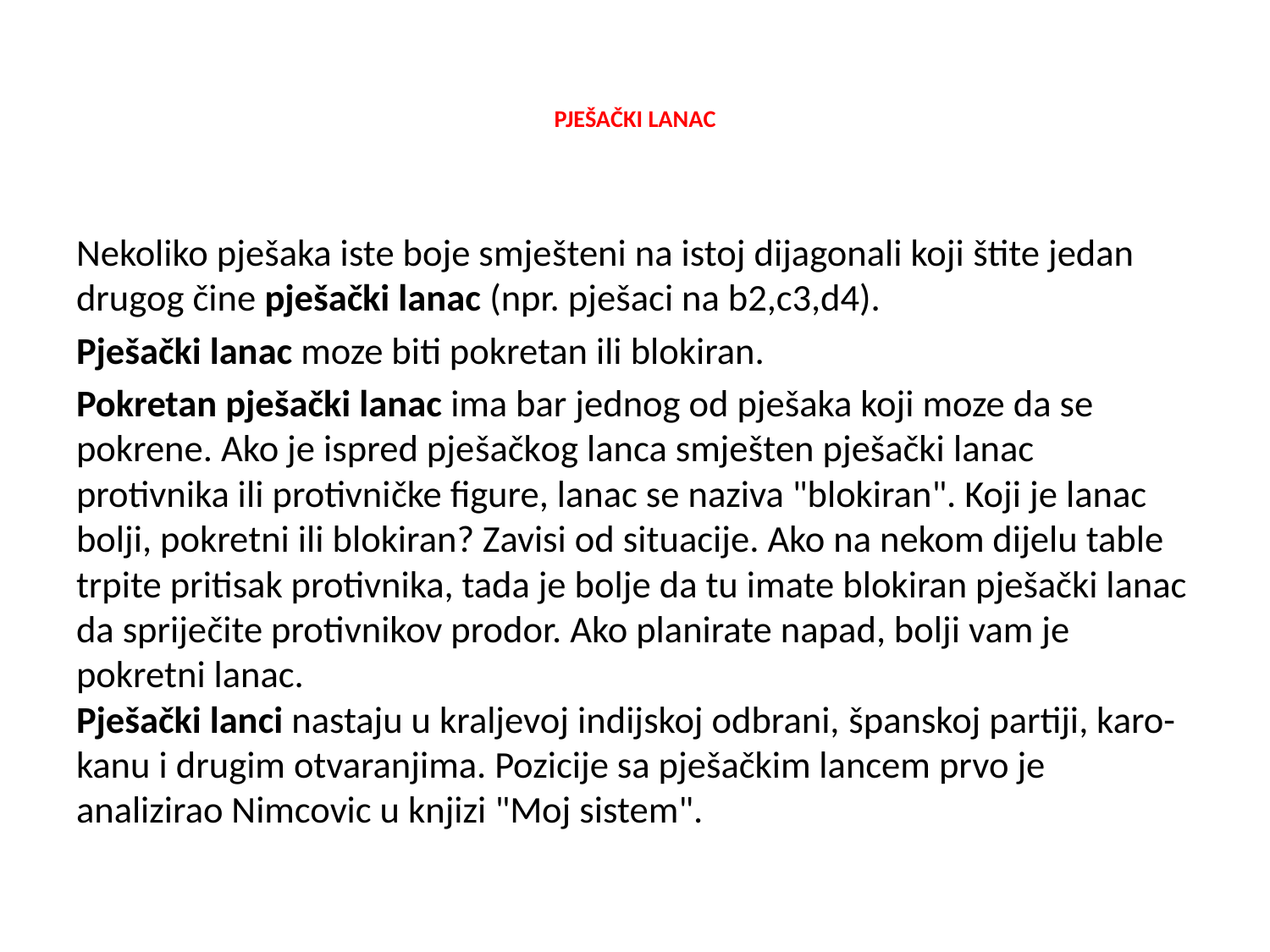

# PJEŠAČKI LANAC
Nekoliko pješaka iste boje smješteni na istoj dijagonali koji štite jedan drugog čine pješački lanac (npr. pješaci na b2,c3,d4).
Pješački lanac moze biti pokretan ili blokiran.
Pokretan pješački lanac ima bar jednog od pješaka koji moze da se pokrene. Ako je ispred pješačkog lanca smješten pješački lanac protivnika ili protivničke figure, lanac se naziva "blokiran". Koji je lanac bolji, pokretni ili blokiran? Zavisi od situacije. Ako na nekom dijelu table trpite pritisak protivnika, tada je bolje da tu imate blokiran pješački lanac da spriječite protivnikov prodor. Ako planirate napad, bolji vam je pokretni lanac.
Pješački lanci nastaju u kraljevoj indijskoj odbrani, španskoj partiji, karo-kanu i drugim otvaranjima. Pozicije sa pješačkim lancem prvo je analizirao Nimcovic u knjizi "Moj sistem".